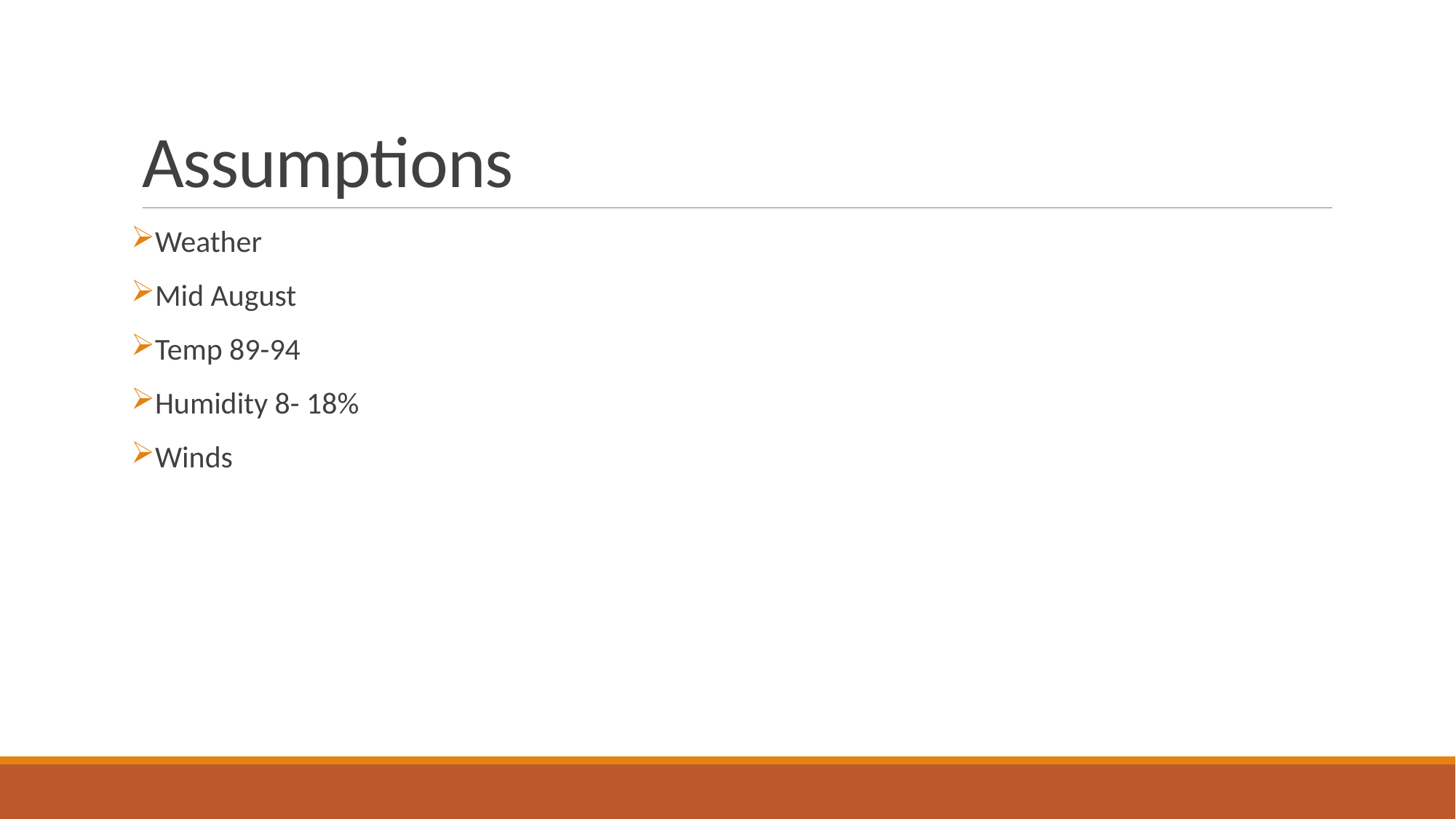

# Assumptions
Weather
Mid August
Temp 89-94
Humidity 8- 18%
Winds